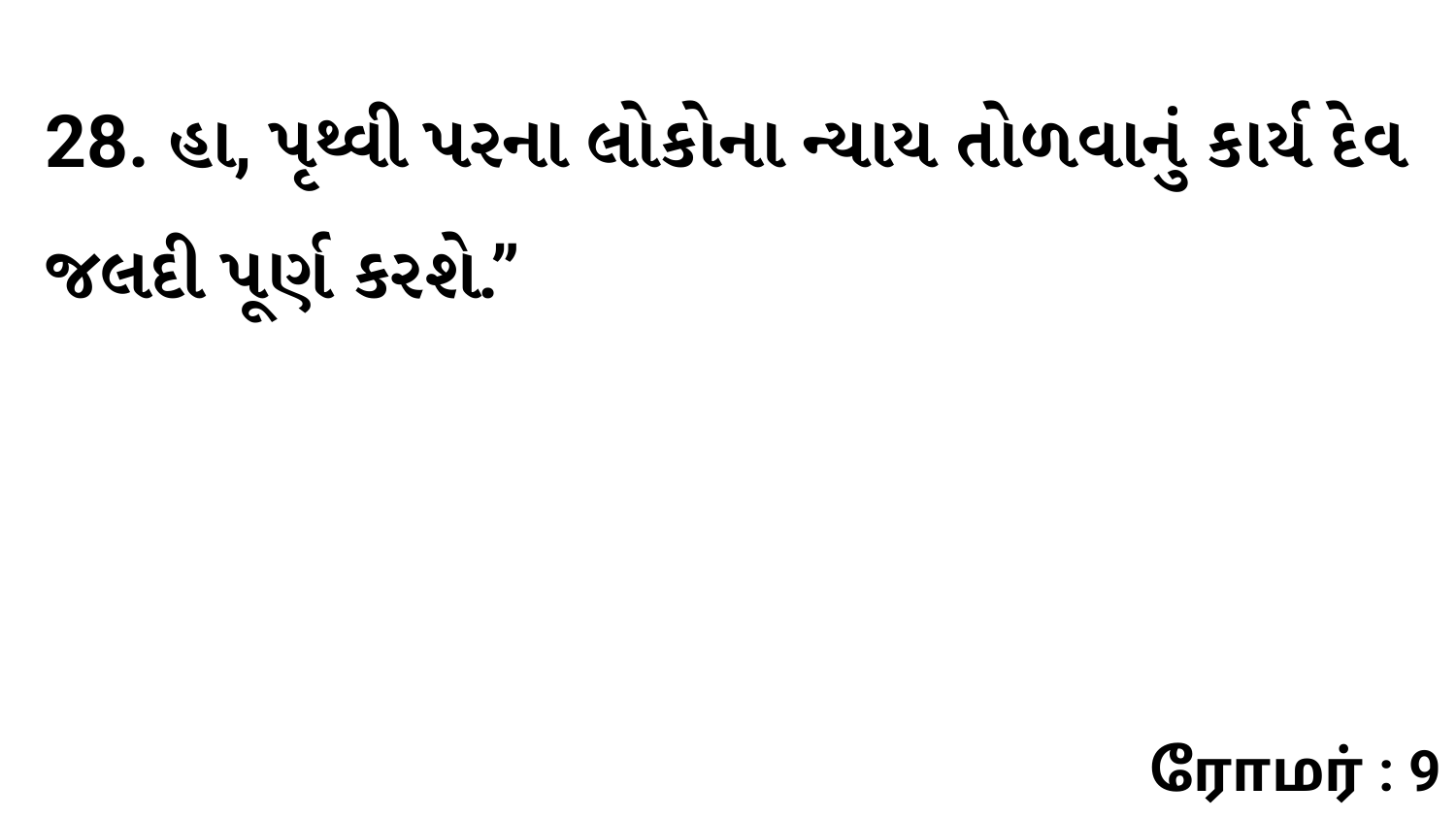

28. હા, પૃથ્વી પરના લોકોના ન્યાય તોળવાનું કાર્ય દેવ જલદી પૂર્ણ કરશે.”
ரோமர் : 9